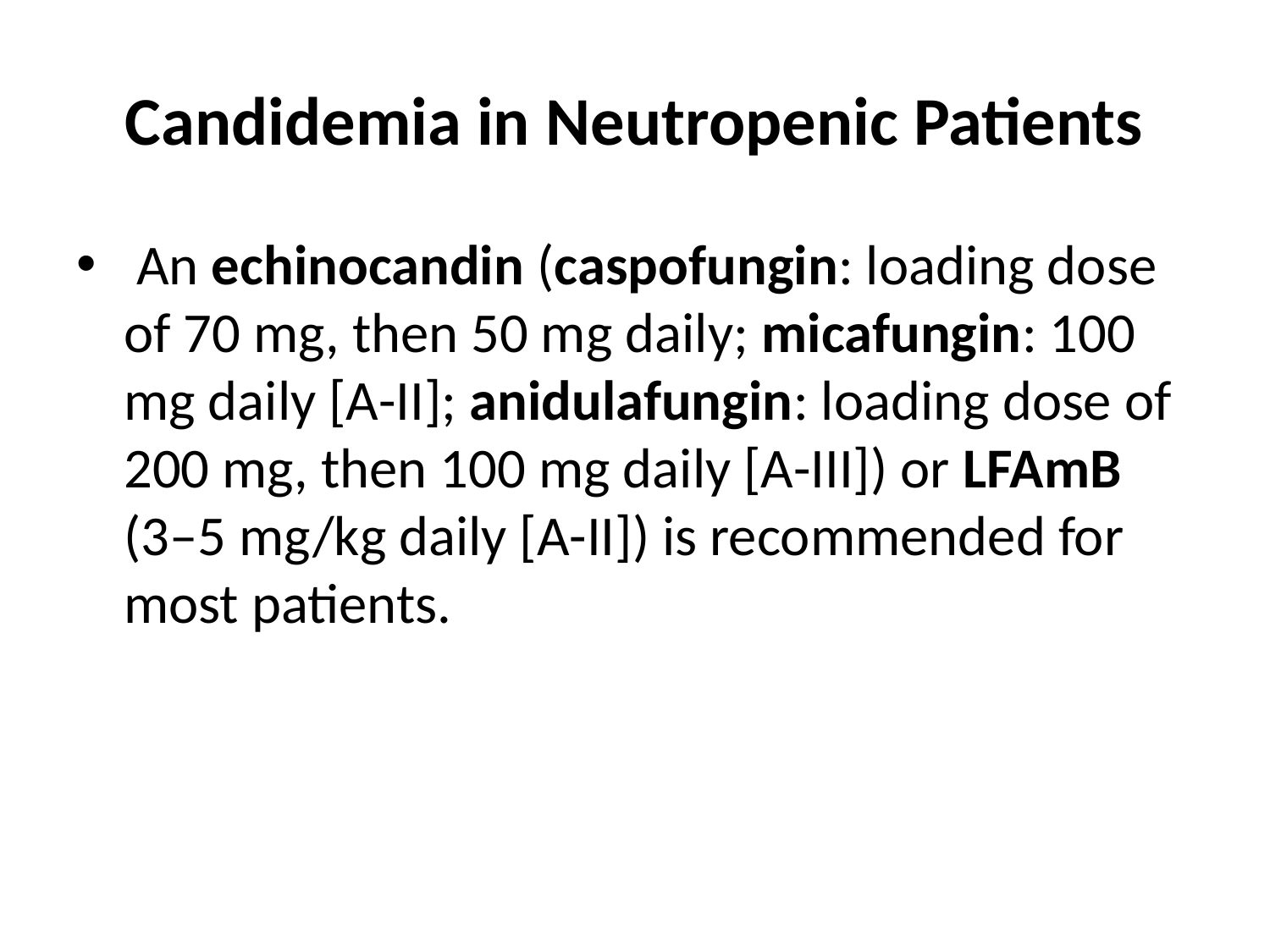

# Candidemia in Neutropenic Patients
 An echinocandin (caspofungin: loading dose of 70 mg, then 50 mg daily; micafungin: 100 mg daily [A-II]; anidulafungin: loading dose of 200 mg, then 100 mg daily [A-III]) or LFAmB (3–5 mg/kg daily [A-II]) is recommended for most patients.